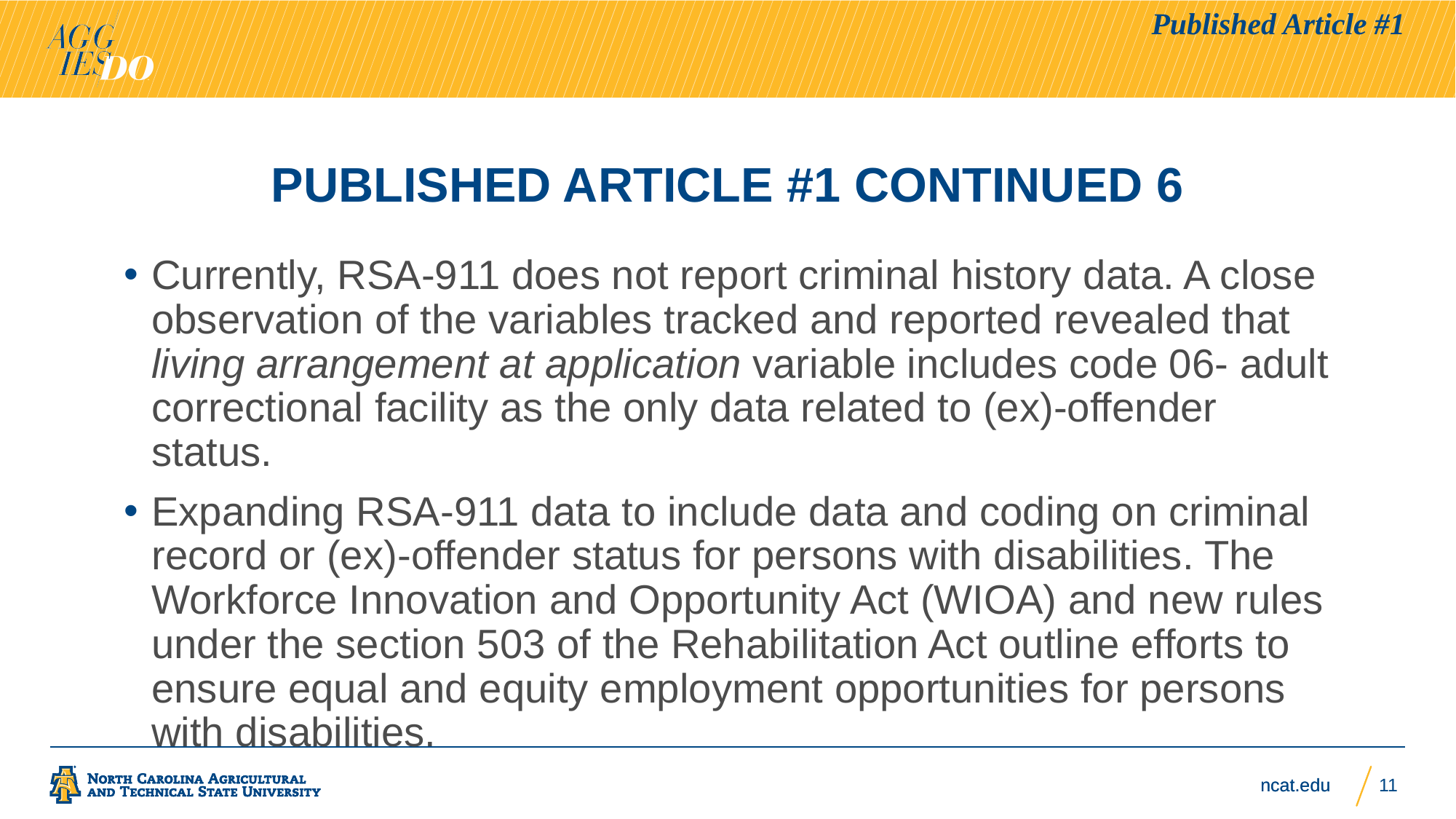

Published Article #1

# Published Article #1 Continued 6
Currently, RSA-911 does not report criminal history data. A close observation of the variables tracked and reported revealed that living arrangement at application variable includes code 06- adult correctional facility as the only data related to (ex)-offender status.
Expanding RSA-911 data to include data and coding on criminal record or (ex)-offender status for persons with disabilities. The Workforce Innovation and Opportunity Act (WIOA) and new rules under the section 503 of the Rehabilitation Act outline efforts to ensure equal and equity employment opportunities for persons with disabilities.